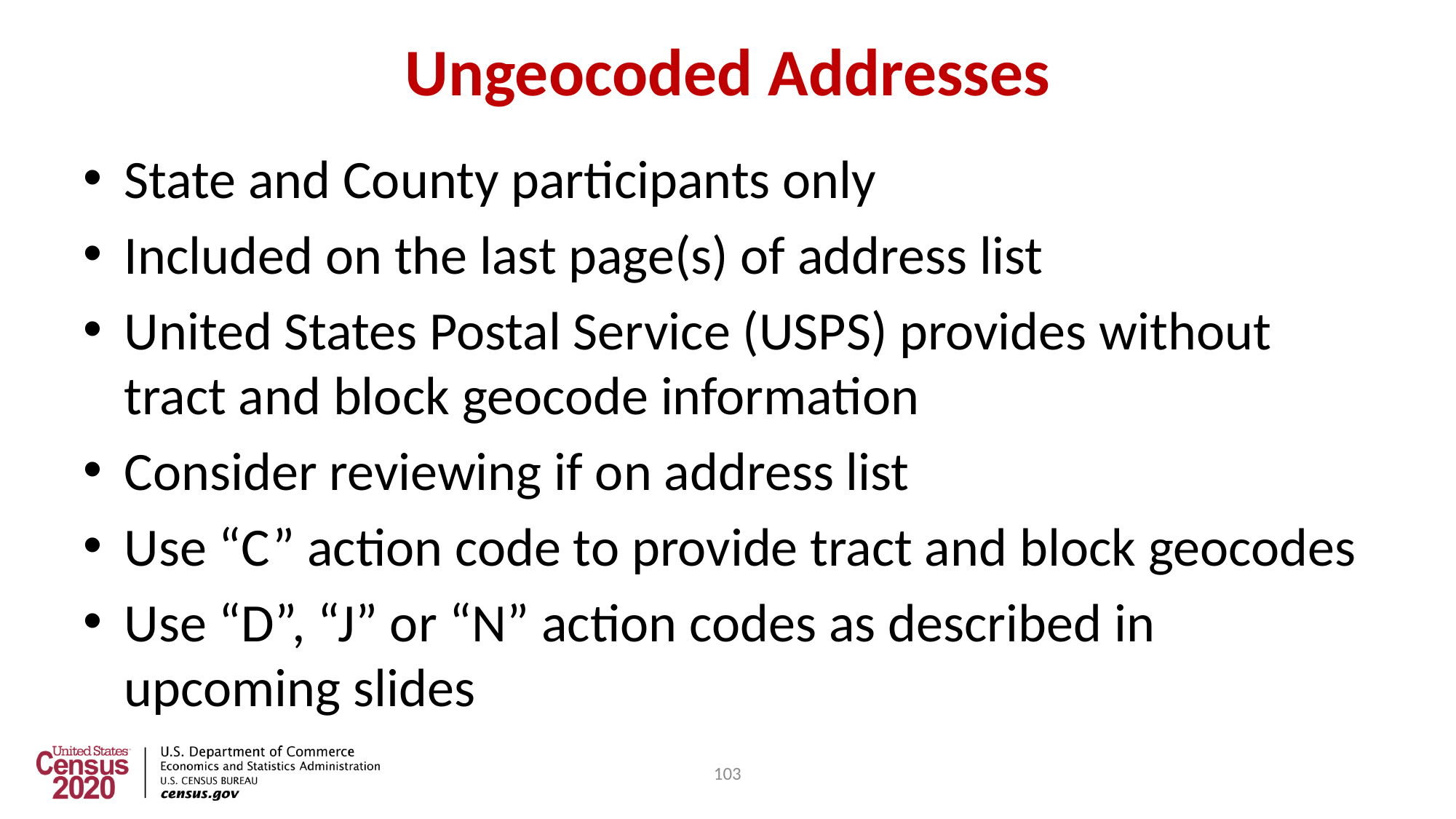

103
# Ungeocoded Addresses
State and County participants only
Included on the last page(s) of address list
United States Postal Service (USPS) provides without tract and block geocode information
Consider reviewing if on address list
Use “C” action code to provide tract and block geocodes
Use “D”, “J” or “N” action codes as described in upcoming slides